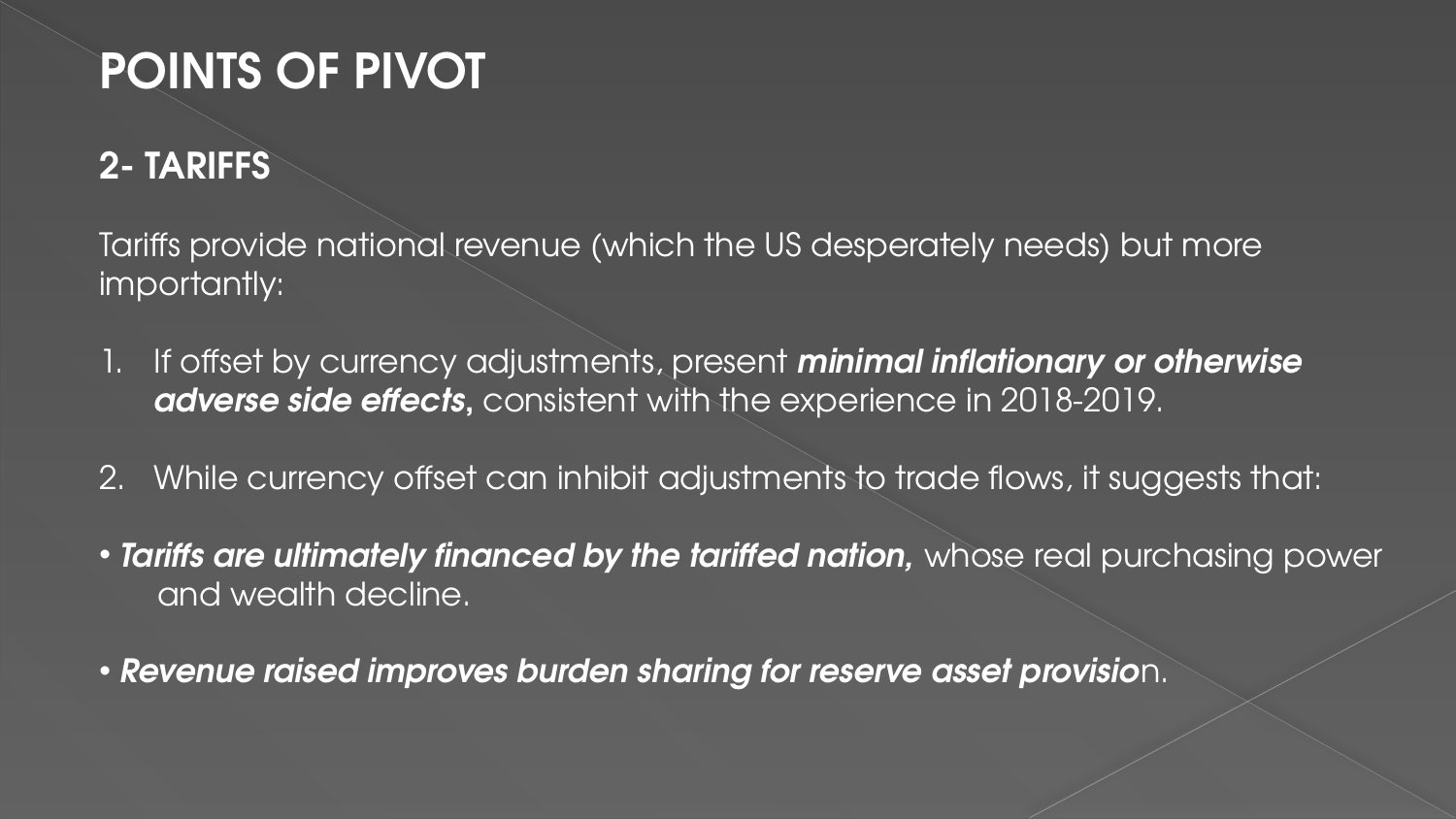

POINTS OF PIVOT

2- TARIFFS

Tariffs provide national revenue (which the US desperately needs) but more importantly:

If offset by currency adjustments, present minimal inflationary or otherwise adverse side effects, consistent with the experience in 2018-2019.

While currency offset can inhibit adjustments to trade flows, it suggests that:

 Tariffs are ultimately financed by the tariffed nation, whose real purchasing power and wealth decline.

 Revenue raised improves burden sharing for reserve asset provision.